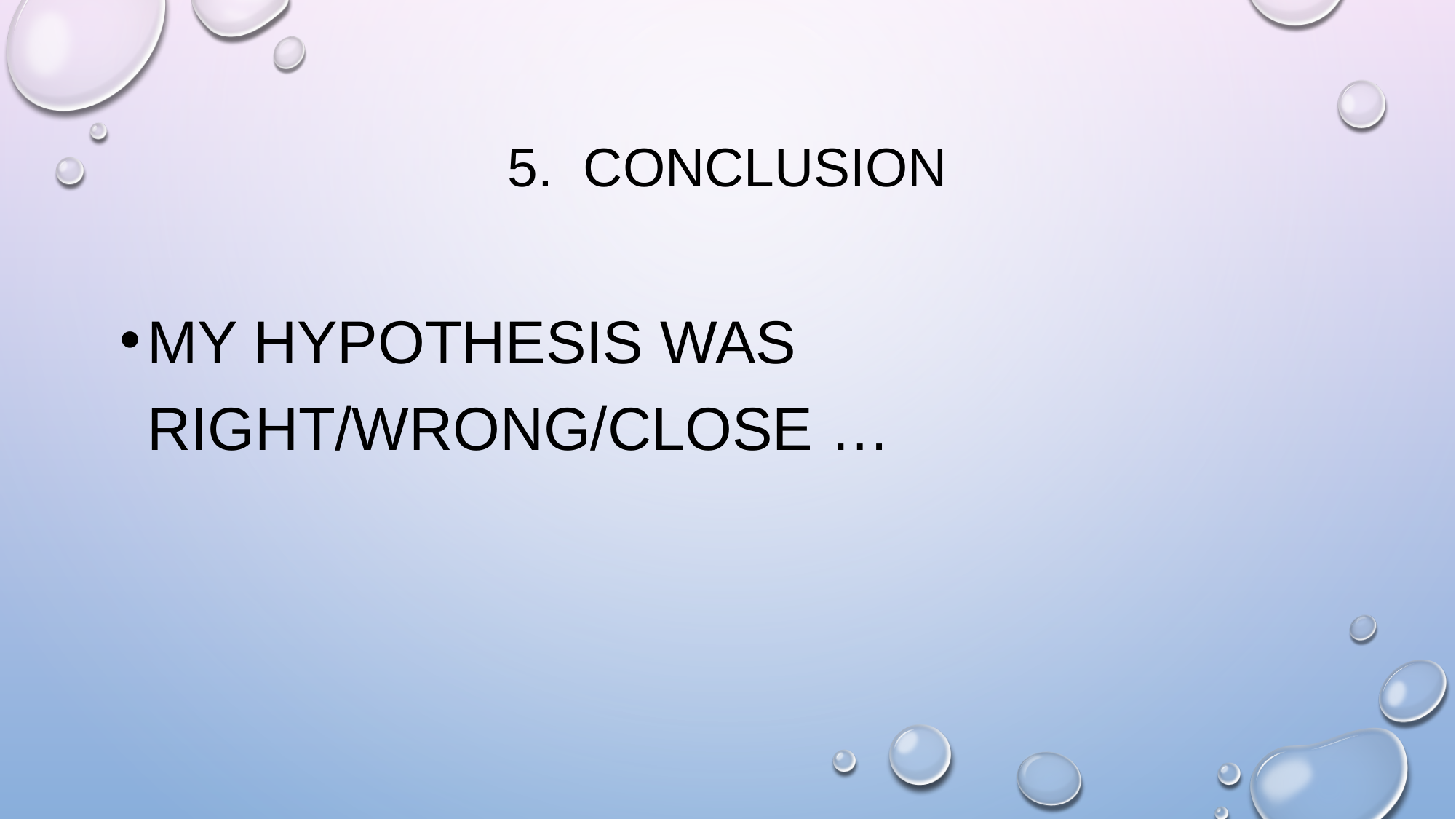

# 5.  CONCLUSION
MY HYPOTHESIS WAS RIGHT/WRONG/CLOSE …